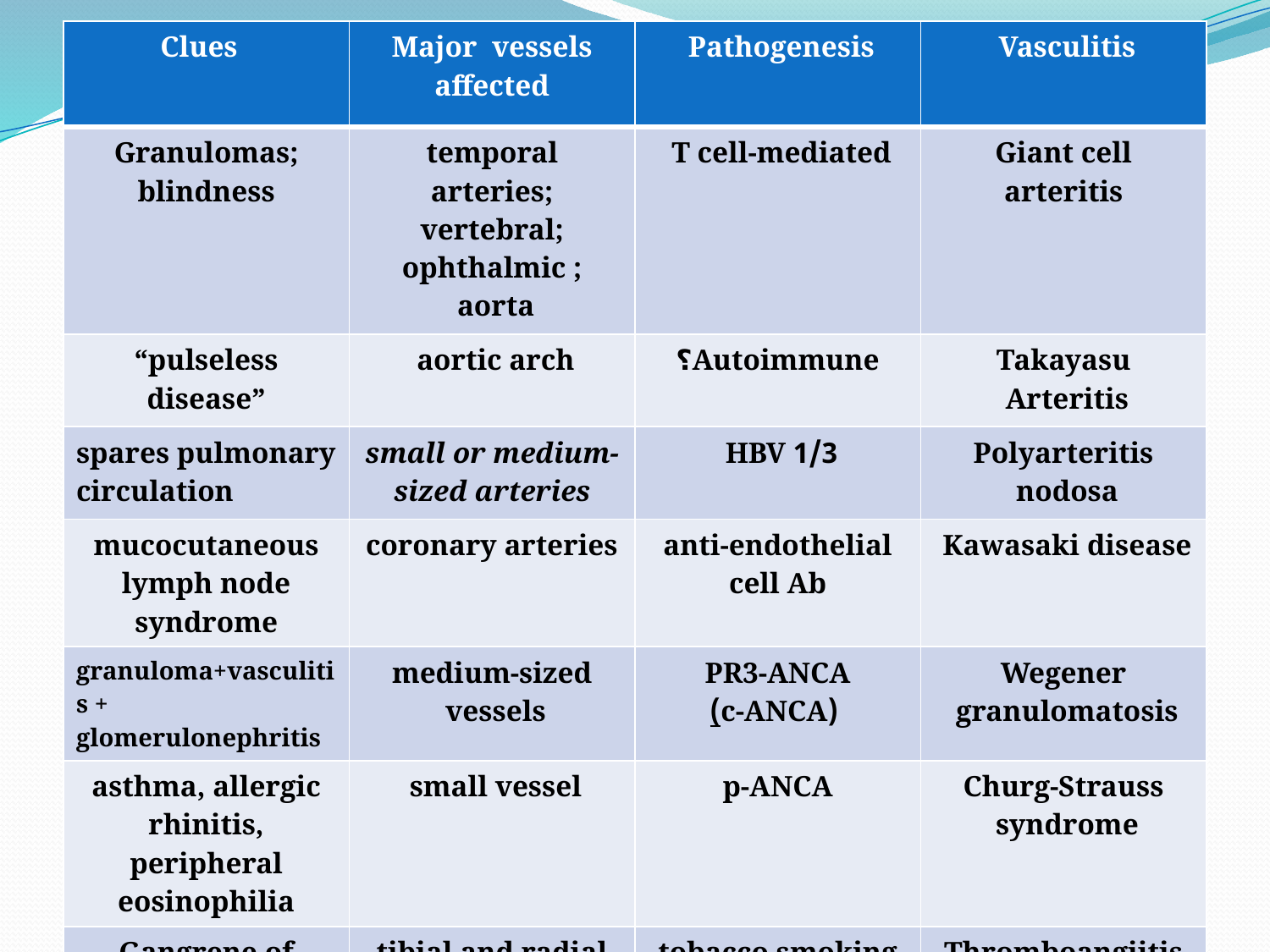

| Clues | Major vessels affected | Pathogenesis | Vasculitis |
| --- | --- | --- | --- |
| Granulomas; blindness | temporal arteries; vertebral; ophthalmic ; aorta | T cell-mediated | Giant cell arteritis |
| “pulseless disease” | aortic arch | Autoimmune؟ | Takayasu Arteritis |
| spares pulmonary circulation | small or medium-sized arteries | 1/3 HBV | Polyarteritis nodosa |
| mucocutaneous lymph node syndrome | coronary arteries | anti-endothelial cell Ab | Kawasaki disease |
| granuloma+vasculitis + glomerulonephritis | medium-sized vessels | PR3-ANCA (c-ANCA) | Wegener granulomatosis |
| asthma, allergic rhinitis, peripheral eosinophilia | small vessel | p-ANCA | Churg-Strauss syndrome |
| Gangrene of fingers and toes | tibial and radial arteries; adjacent veins and nerves | tobacco smoking | Thromboangiitis obliterans (Buerger disease) |